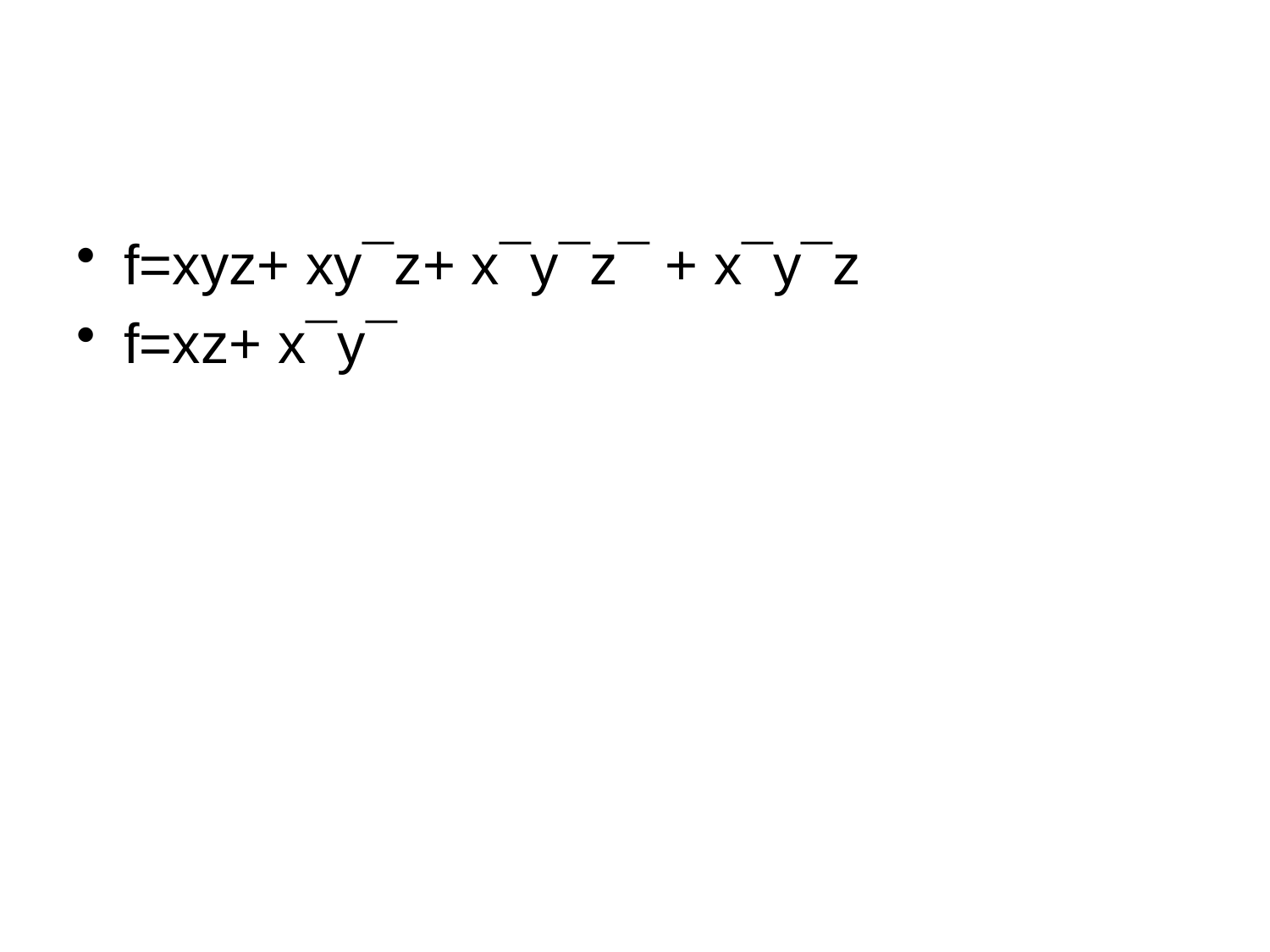

#
f=xyz+ xy¯z+ x¯y¯z¯ + x¯y¯z
f=xz+ x¯y¯